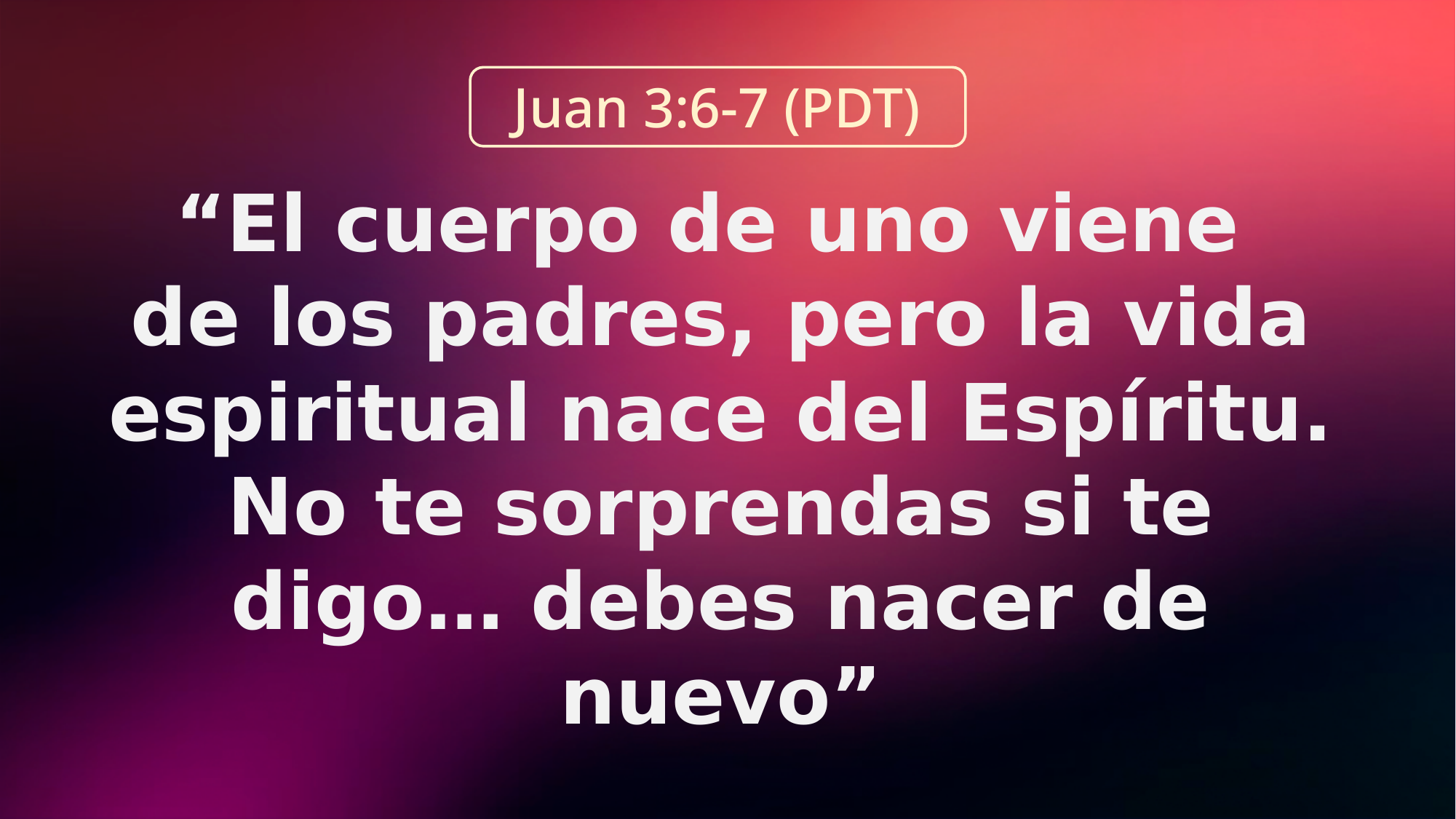

Juan 3:6-7 (PDT)
“El cuerpo de uno viene
de los padres, pero la vida espiritual nace del Espíritu. No te sorprendas si te digo… debes nacer de nuevo”